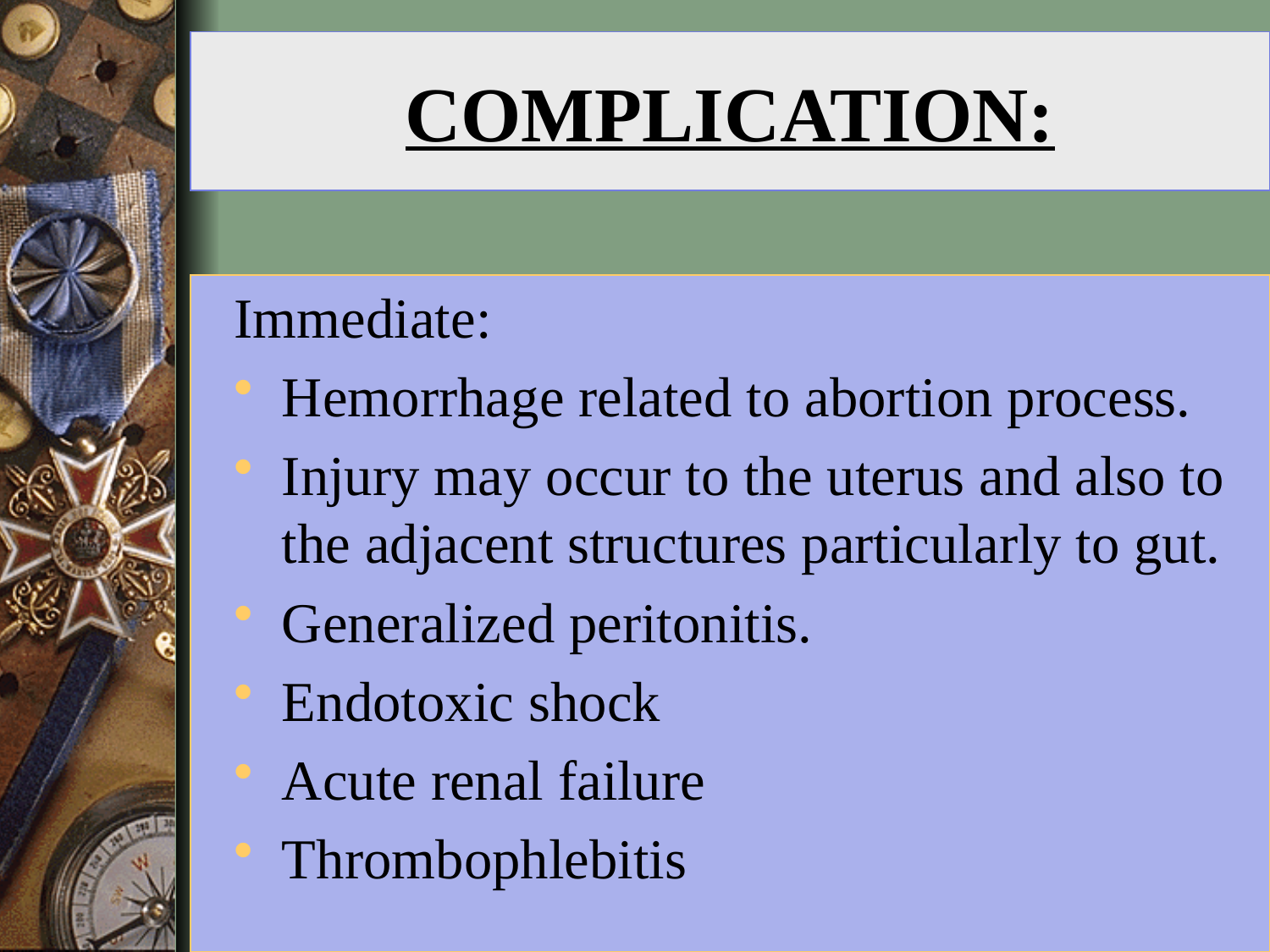

# COMPLICATION:
Immediate:
Hemorrhage related to abortion process.
Injury may occur to the uterus and also to the adjacent structures particularly to gut.
Generalized peritonitis.
Endotoxic shock
Acute renal failure
Thrombophlebitis